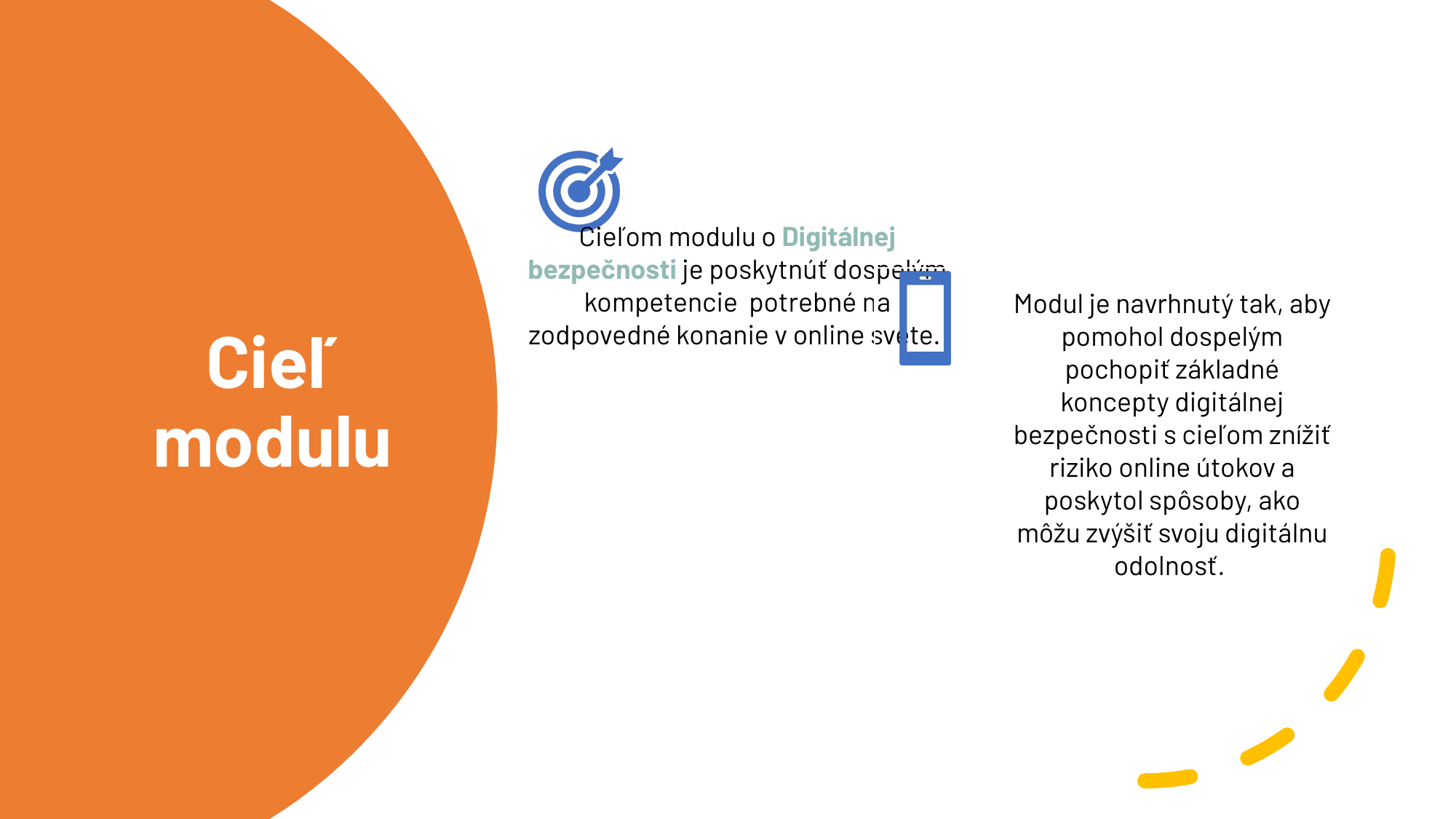

Cieľom modulu o Digitálnej bezpečnosti je poskytnúť dospelým kompetencie  potrebné na zodpovedné konanie v online svete.
Modul je navrhnutý tak, aby pomohol dospelým pochopiť základné koncepty digitálnej bezpečnosti s cieľom znížiť riziko online útokov a poskytol spôsoby, ako môžu zvýšiť svoju digitálnu odolnosť.
# Cieľ modulu